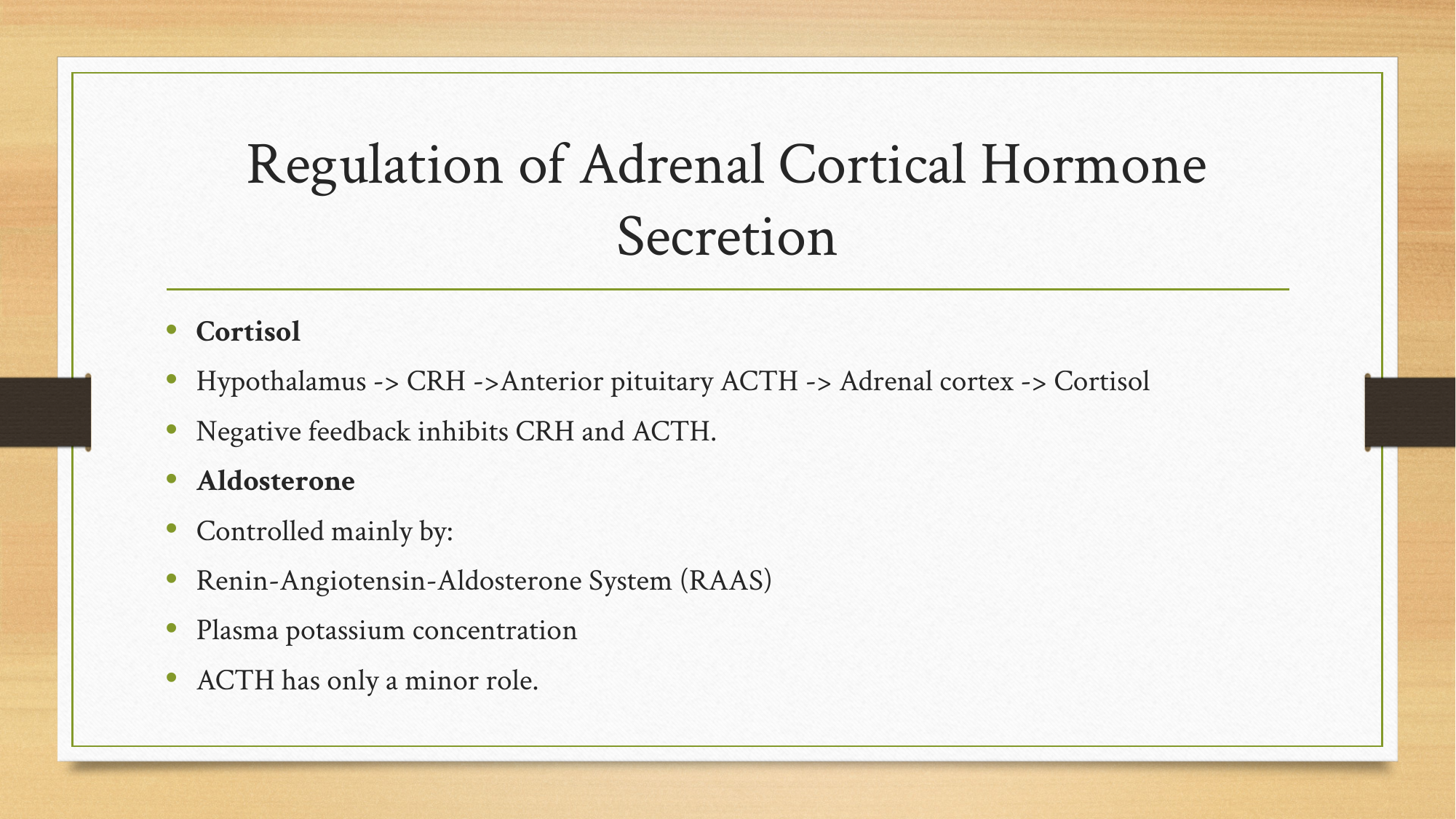

# Regulation of Adrenal Cortical Hormone Secretion
Cortisol
Hypothalamus -> CRH ->Anterior pituitary ACTH -> Adrenal cortex -> Cortisol
Negative feedback inhibits CRH and ACTH.
Aldosterone
Controlled mainly by:
Renin-Angiotensin-Aldosterone System (RAAS)
Plasma potassium concentration
ACTH has only a minor role.